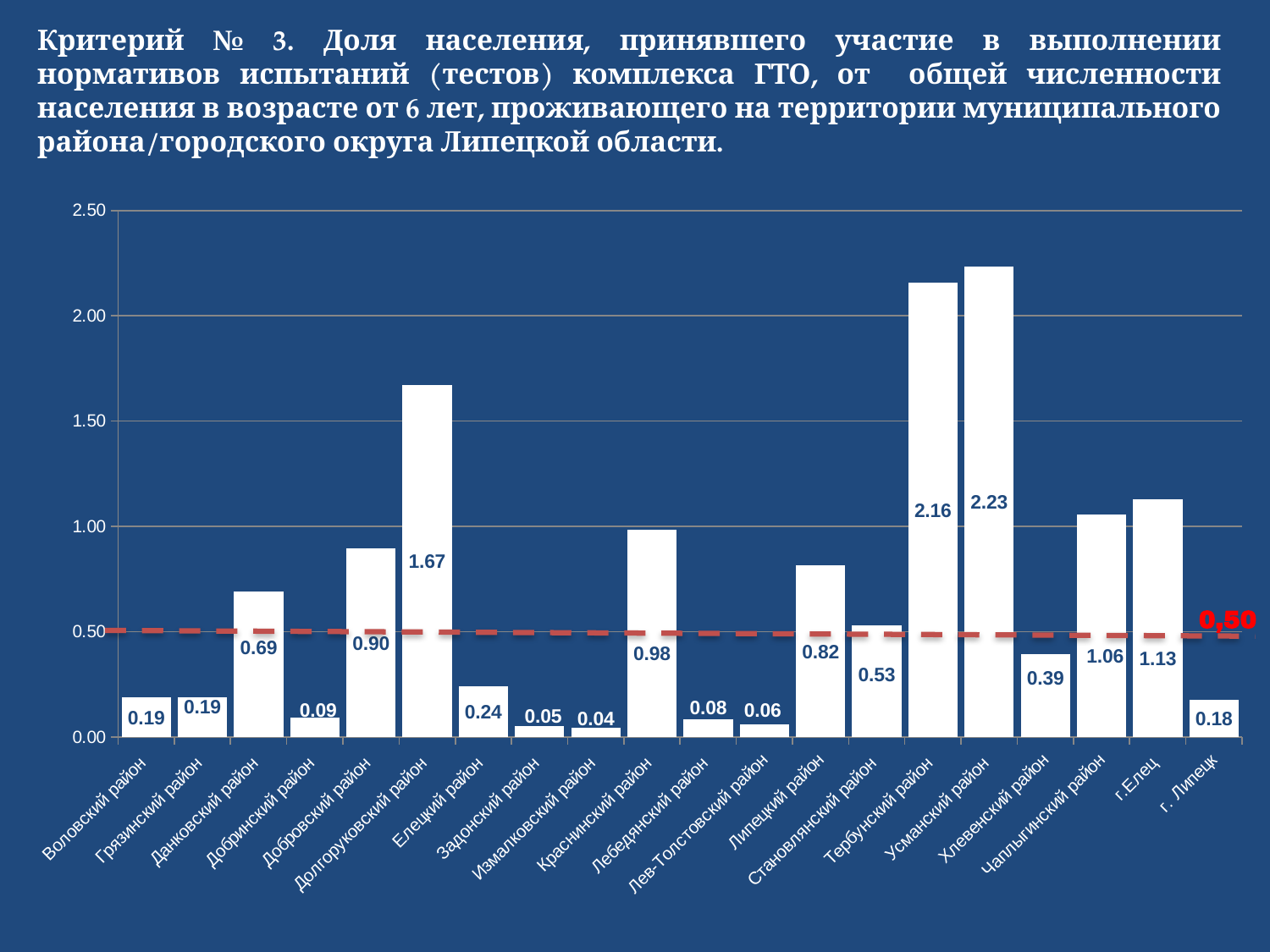

Критерий № 3. Доля населения, принявшего участие в выполнении нормативов испытаний (тестов) комплекса ГТО, от  общей численности населения в возрасте от 6 лет, проживающего на территории муниципального района/городского округа Липецкой области.

### Chart

| Category |  |
|---|---|
| Воловский район  | 0.1891891891891892 |
| Грязинский район  | 0.18733964133961417 |
| Данковский район  | 0.6896304012068531 |
| Добринский район  | 0.09318113747545675 |
| Добровский район  | 0.8969422423556059 |
| Долгоруковский район  | 1.6709427011380829 |
| Елецкий район  | 0.24333632824198861 |
| Задонский район  | 0.05114925993414533 |
| Измалковский район  | 0.042893909064912784 |
| Краснинский район  | 0.9834599910594547 |
| Лебедянский район  | 0.0834964873891512 |
| Лев-Толстовский район | 0.06078616776982305 |
| Липецкий район | 0.8152600974383153 |
| Становлянский район  | 0.5291671916341186 |
| Тербунский район  | 2.158273381294964 |
| Усманский район  | 2.2321041214750545 |
| Хлевенский район | 0.393885949441505 |
| Чаплыгинский район | 1.0554378788985466 |
| г.Елец  | 1.1306812752810778 |
| г. Липецк | 0.17825961979861596 |
0,50